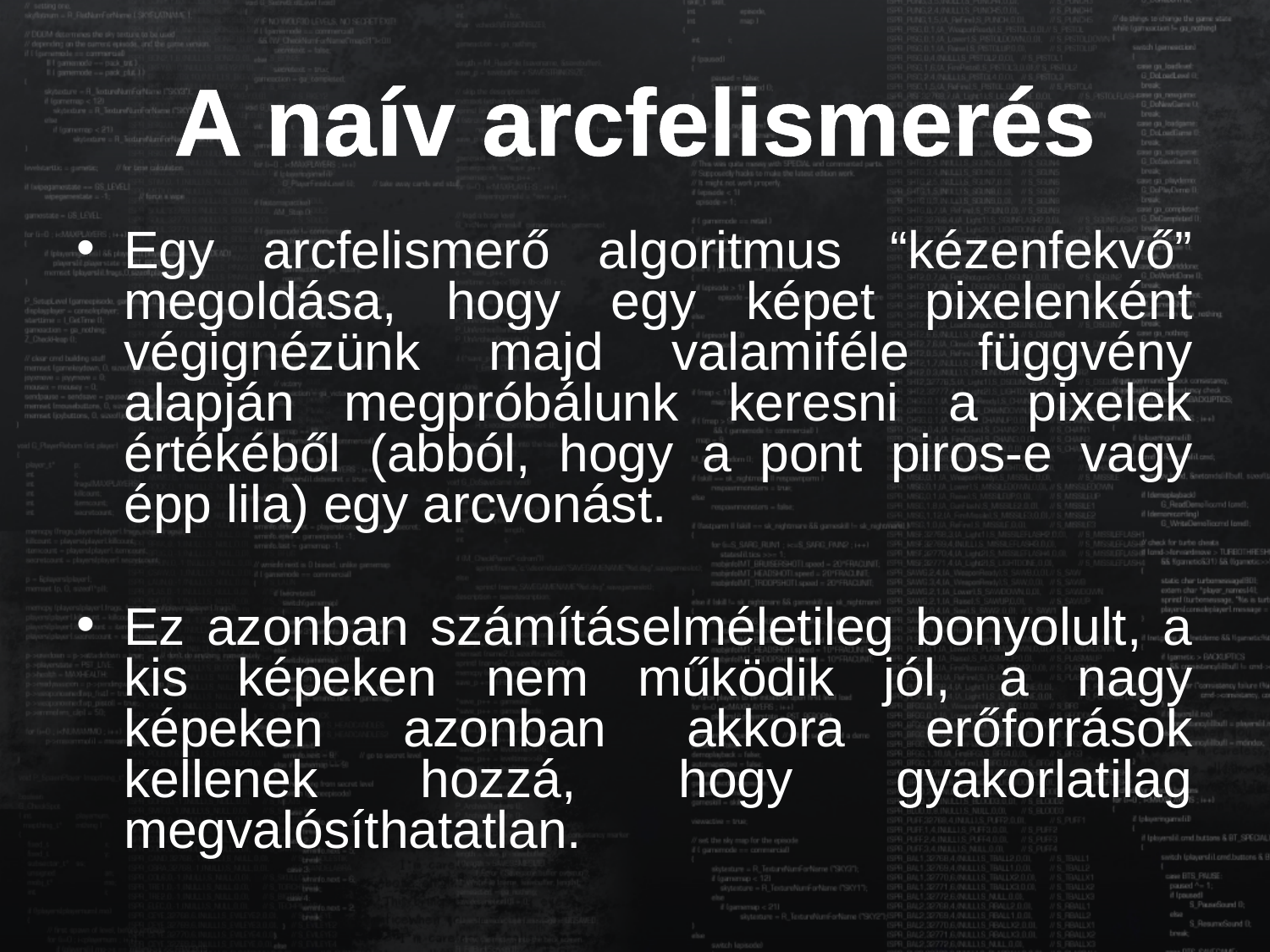

# A naív arcfelismerés
Egy arcfelismerő algoritmus “kézenfekvő” megoldása, hogy egy képet pixelenként végignézünk majd valamiféle függvény alapján megpróbálunk keresni a pixelek értékéből (abból, hogy a pont piros-e vagy épp lila) egy arcvonást.

Ez azonban számításelméletileg bonyolult, a kis képeken nem működik jól, a nagy képeken azonban akkora erőforrások kellenek hozzá, hogy gyakorlatilag megvalósíthatatlan.